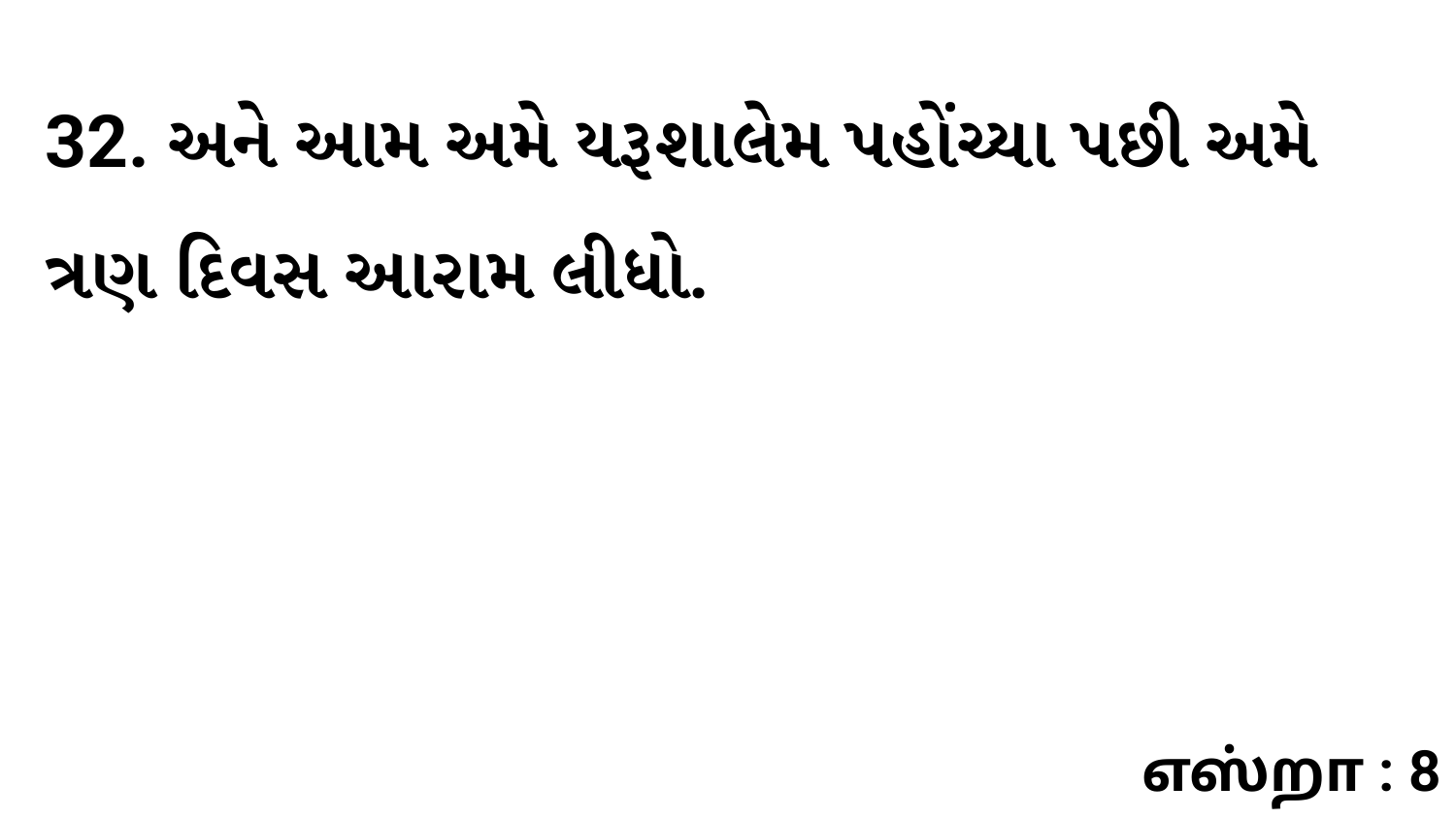

32. અને આમ અમે યરૂશાલેમ પહોંચ્યા પછી અમે ત્રણ દિવસ આરામ લીધો.
எஸ்றா : 8